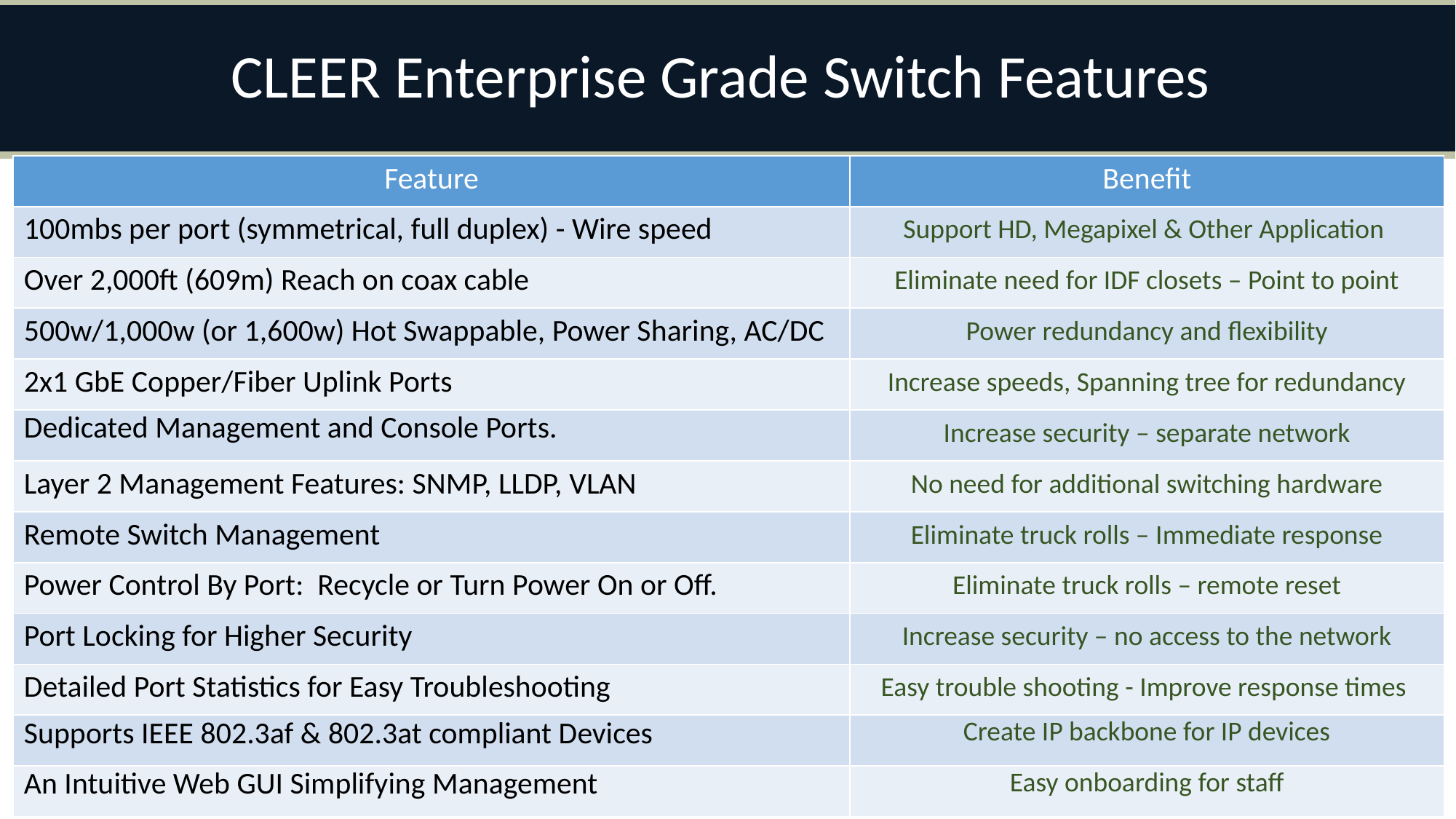

# CLEER Enterprise Grade Switch Features
| Feature | Benefit |
| --- | --- |
| 100mbs per port (symmetrical, full duplex) - Wire speed | Support HD, Megapixel & Other Application |
| Over 2,000ft (609m) Reach on coax cable | Eliminate need for IDF closets – Point to point |
| 500w/1,000w (or 1,600w) Hot Swappable, Power Sharing, AC/DC | Power redundancy and flexibility |
| 2x1 GbE Copper/Fiber Uplink Ports | Increase speeds, Spanning tree for redundancy |
| Dedicated Management and Console Ports. | Increase security – separate network |
| Layer 2 Management Features: SNMP, LLDP, VLAN | No need for additional switching hardware |
| Remote Switch Management | Eliminate truck rolls – Immediate response |
| Power Control By Port: Recycle or Turn Power On or Off. | Eliminate truck rolls – remote reset |
| Port Locking for Higher Security | Increase security – no access to the network |
| Detailed Port Statistics for Easy Troubleshooting | Easy trouble shooting - Improve response times |
| Supports IEEE 802.3af & 802.3at compliant Devices | Create IP backbone for IP devices |
| An Intuitive Web GUI Simplifying Management | Easy onboarding for staff |